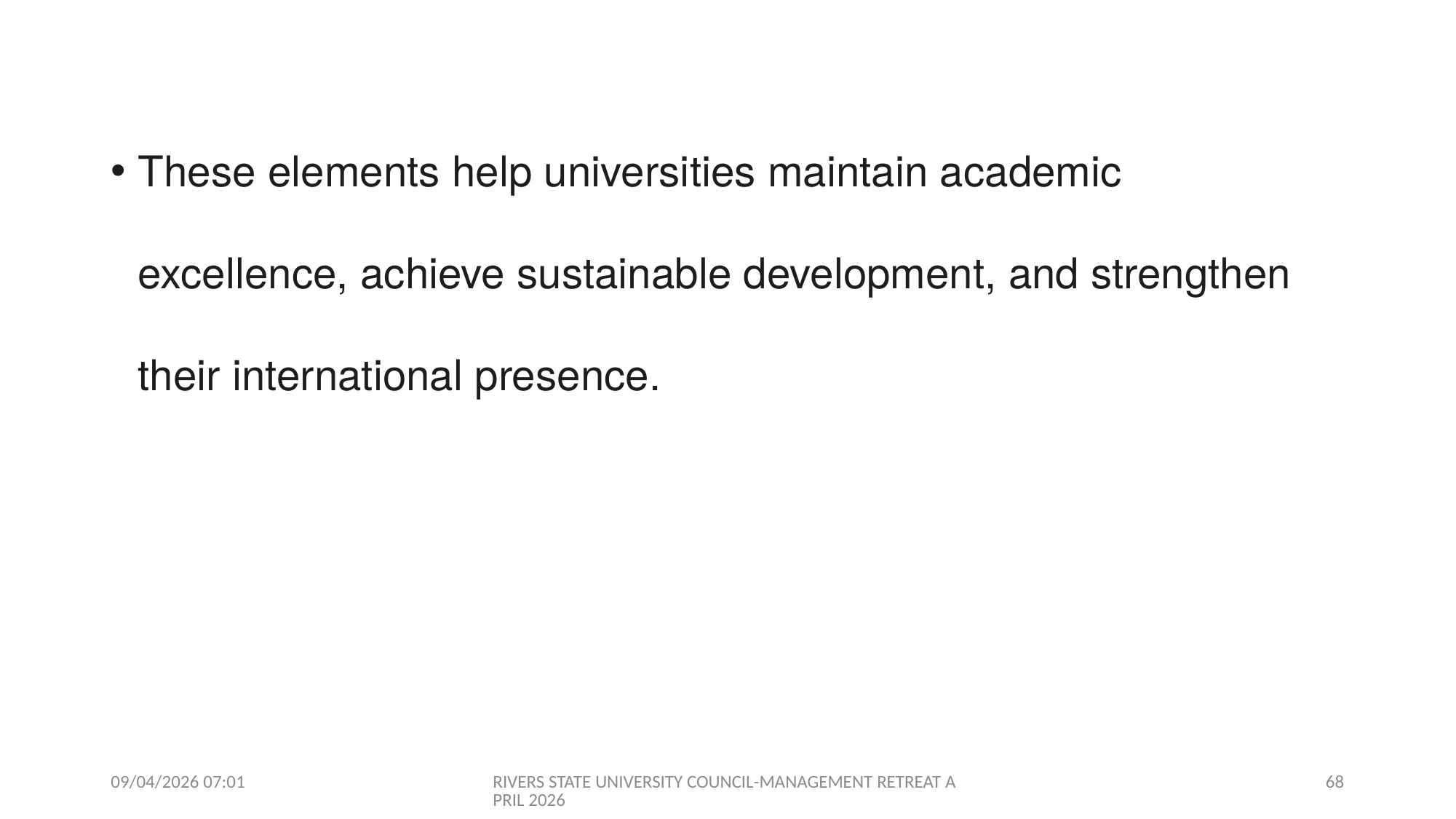

These elements help universities maintain academic excellence, achieve sustainable development, and strengthen their international presence.
09/04/2026 07:01
RIVERS STATE UNIVERSITY COUNCIL-MANAGEMENT RETREAT APRIL 2026
68